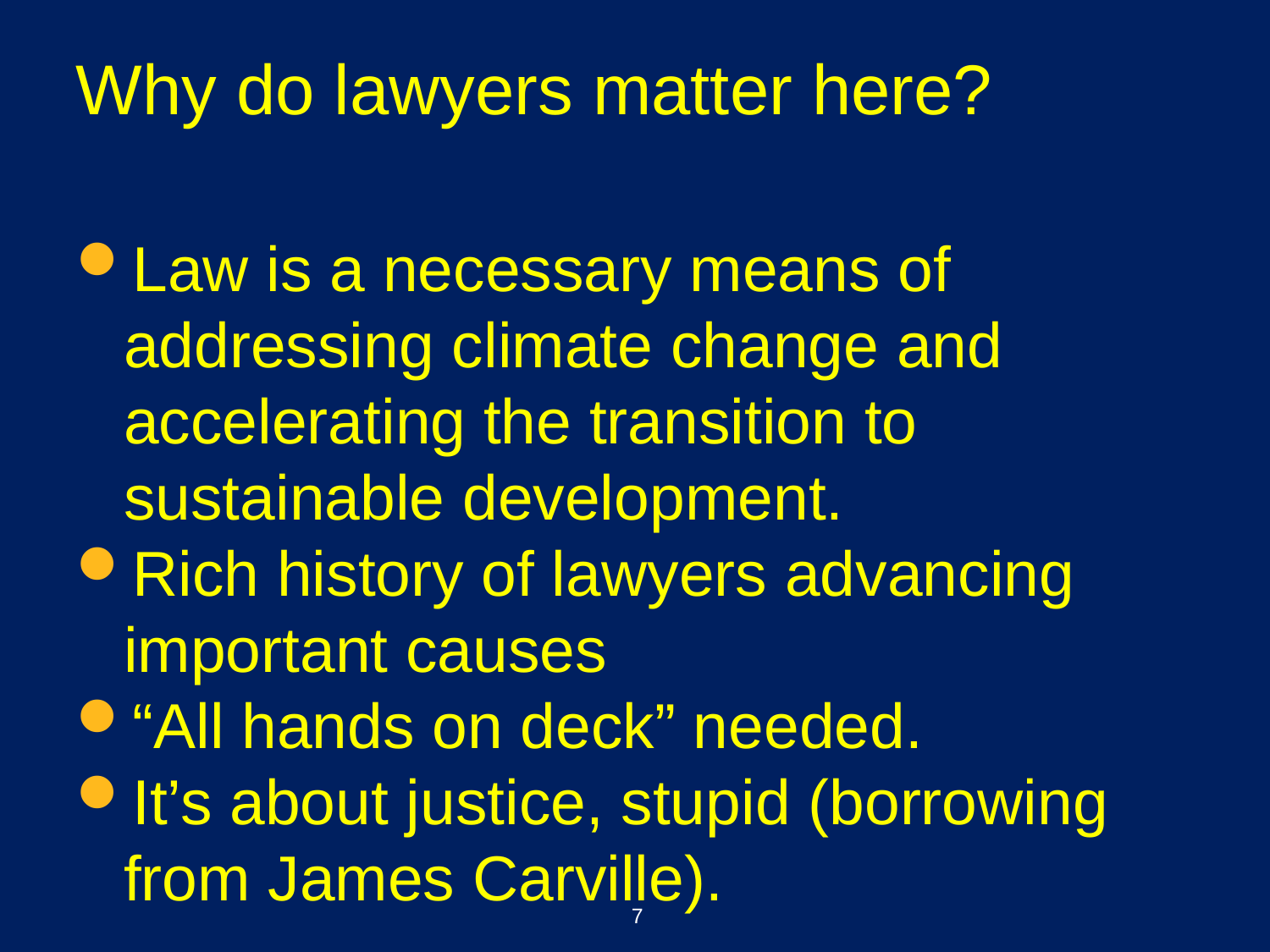

# Why do lawyers matter here?
Law is a necessary means of addressing climate change and accelerating the transition to sustainable development.
Rich history of lawyers advancing important causes
“All hands on deck” needed.
It’s about justice, stupid (borrowing from James Carville).
7